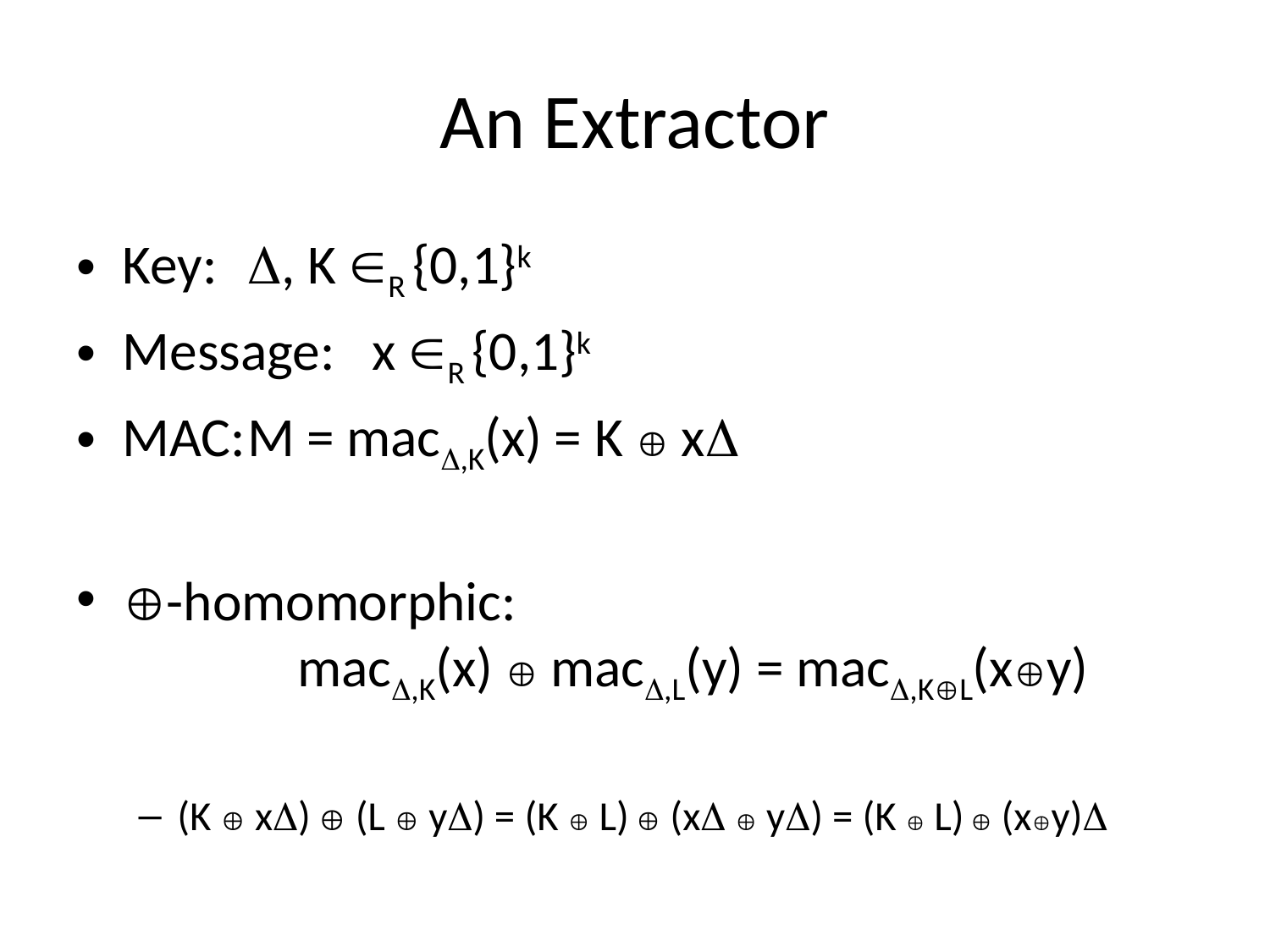

# An Extractor
Key: 		Δ, K ∈R {0,1}k
Message:	x ∈R {0,1}k
MAC:		M = macΔ,K(x) = K ⊕ xΔ

⊕-homomorphic:
              macΔ,K(x) ⊕ macΔ,L(y) = macΔ,K⊕L(x⊕y)

(K ⊕ xΔ) ⊕ (L ⊕ yΔ) = (K ⊕ L) ⊕ (xΔ ⊕ yΔ) = (K ⊕ L) ⊕ (x⊕y)Δ